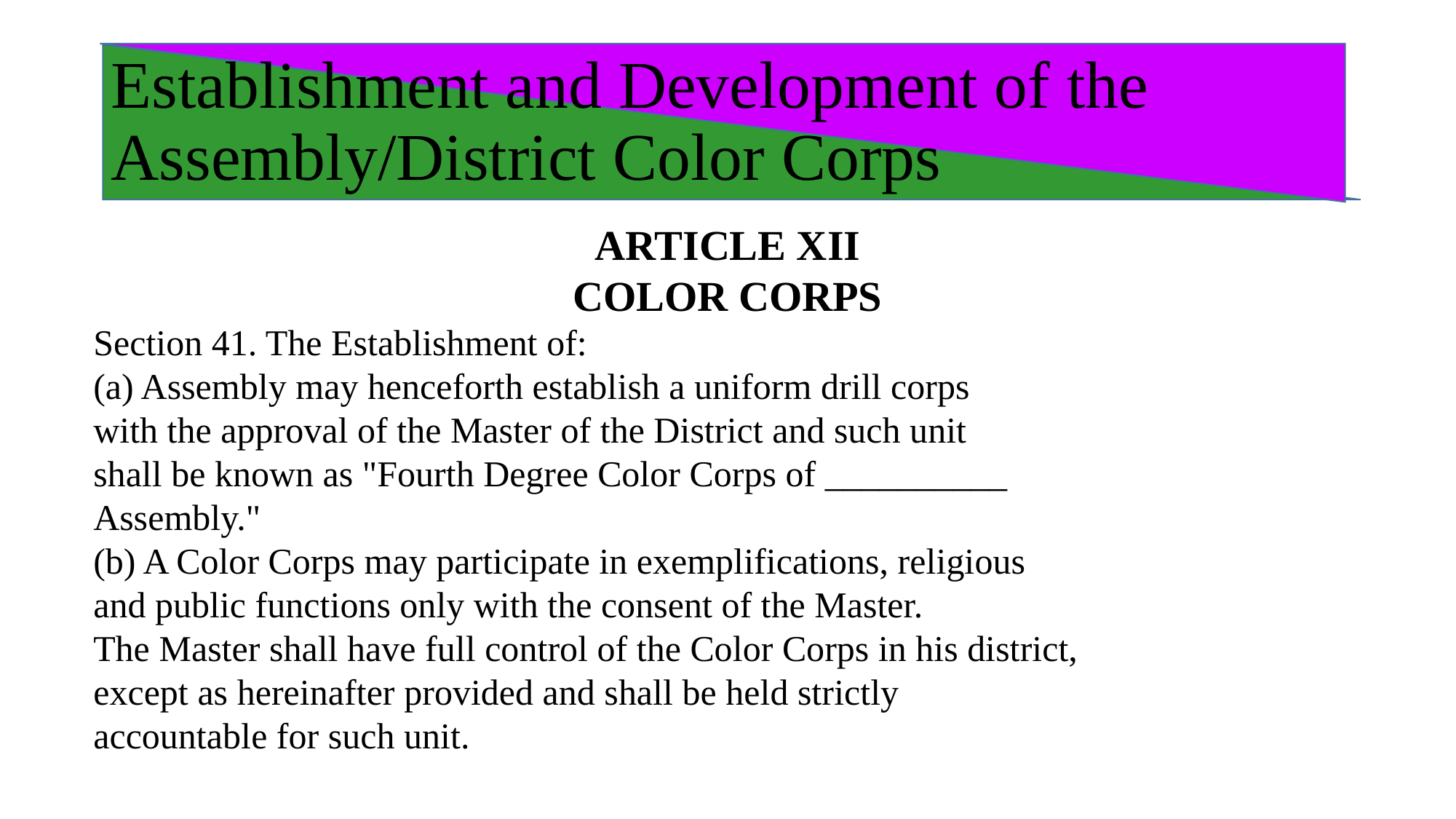

# Establishment and Development of the Assembly/District Color Corps

ARTICLE XII
COLOR CORPS
Section 41. The Establishment of:
(a) Assembly may henceforth establish a uniform drill corps
with the approval of the Master of the District and such unit
shall be known as "Fourth Degree Color Corps of __________
Assembly."
(b) A Color Corps may participate in exemplifications, religious
and public functions only with the consent of the Master.
The Master shall have full control of the Color Corps in his district,
except as hereinafter provided and shall be held strictly
accountable for such unit.